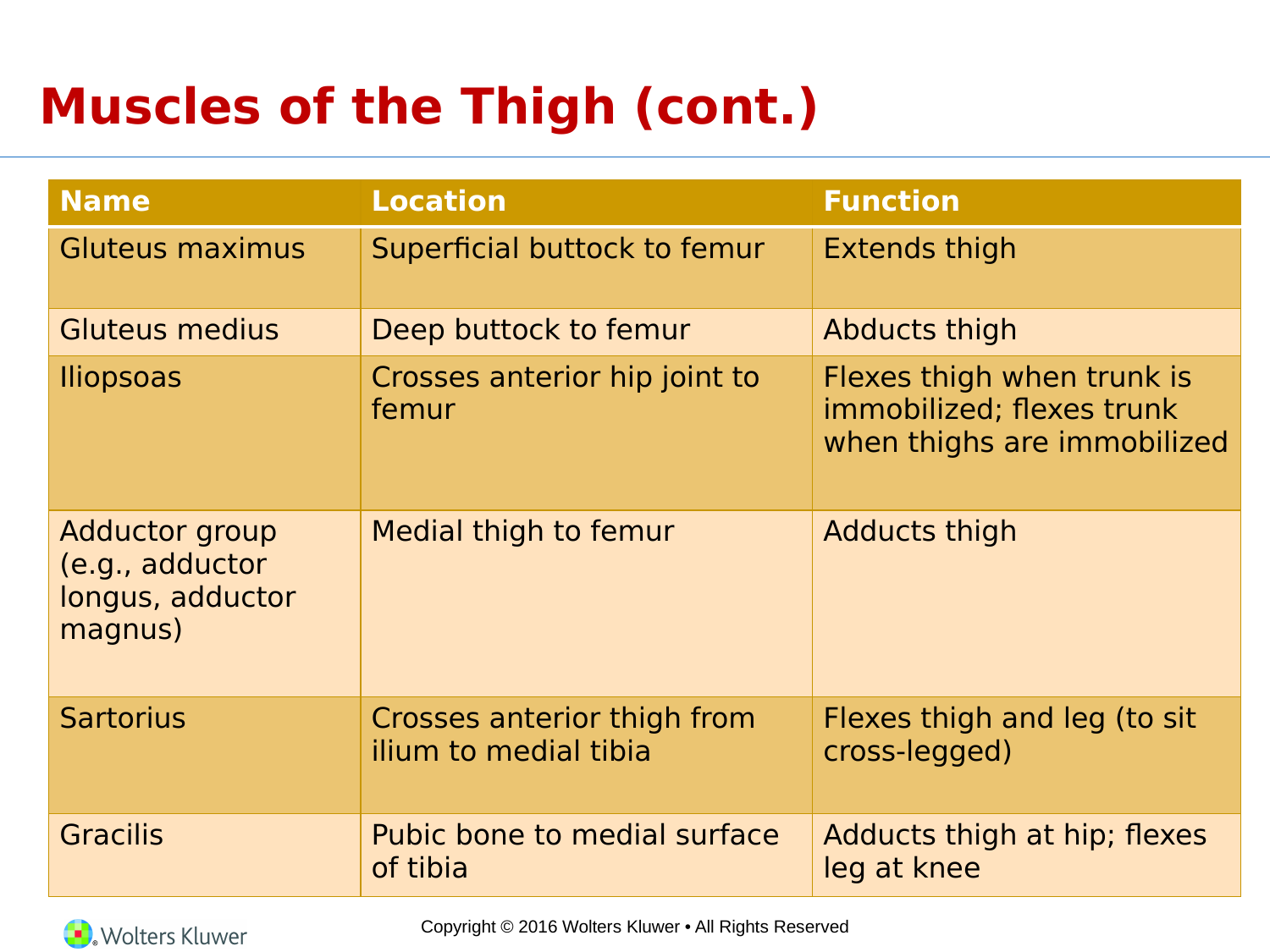

# Muscles of the Thigh (cont.)
| Name | Location | Function |
| --- | --- | --- |
| Gluteus maximus | Superficial buttock to femur | Extends thigh |
| Gluteus medius | Deep buttock to femur | Abducts thigh |
| Iliopsoas | Crosses anterior hip joint to femur | Flexes thigh when trunk is immobilized; flexes trunk when thighs are immobilized |
| Adductor group (e.g., adductor longus, adductor magnus) | Medial thigh to femur | Adducts thigh |
| Sartorius | Crosses anterior thigh from ilium to medial tibia | Flexes thigh and leg (to sit cross-legged) |
| Gracilis | Pubic bone to medial surface of tibia | Adducts thigh at hip; flexes leg at knee |